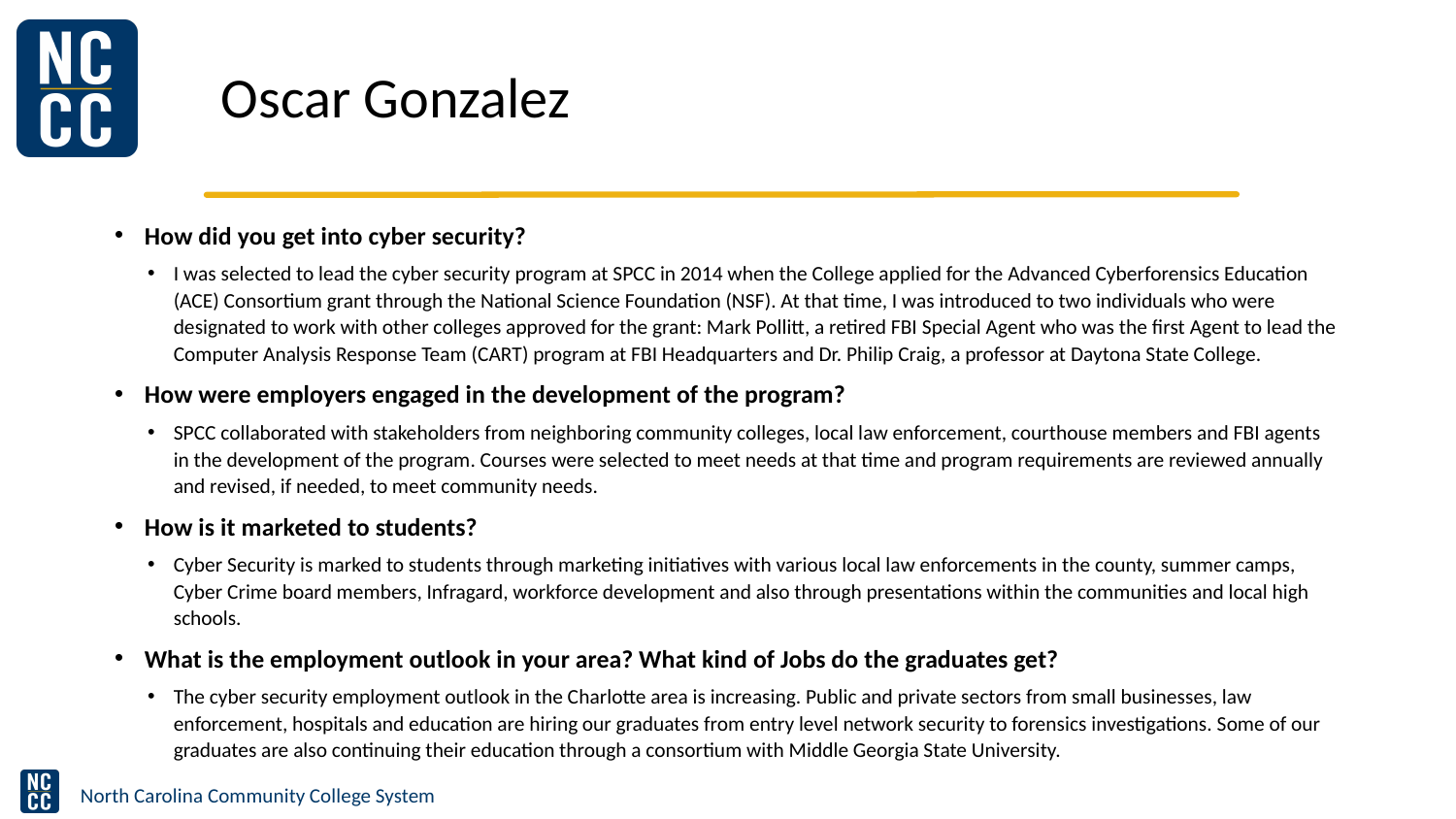

# Oscar Gonzalez
How did you get into cyber security?
I was selected to lead the cyber security program at SPCC in 2014 when the College applied for the Advanced Cyberforensics Education (ACE) Consortium grant through the National Science Foundation (NSF). At that time, I was introduced to two individuals who were designated to work with other colleges approved for the grant: Mark Pollitt, a retired FBI Special Agent who was the first Agent to lead the Computer Analysis Response Team (CART) program at FBI Headquarters and Dr. Philip Craig, a professor at Daytona State College.
How were employers engaged in the development of the program?
SPCC collaborated with stakeholders from neighboring community colleges, local law enforcement, courthouse members and FBI agents in the development of the program. Courses were selected to meet needs at that time and program requirements are reviewed annually and revised, if needed, to meet community needs.
How is it marketed to students?
Cyber Security is marked to students through marketing initiatives with various local law enforcements in the county, summer camps, Cyber Crime board members, Infragard, workforce development and also through presentations within the communities and local high schools.
What is the employment outlook in your area? What kind of Jobs do the graduates get?
The cyber security employment outlook in the Charlotte area is increasing. Public and private sectors from small businesses, law enforcement, hospitals and education are hiring our graduates from entry level network security to forensics investigations. Some of our graduates are also continuing their education through a consortium with Middle Georgia State University.